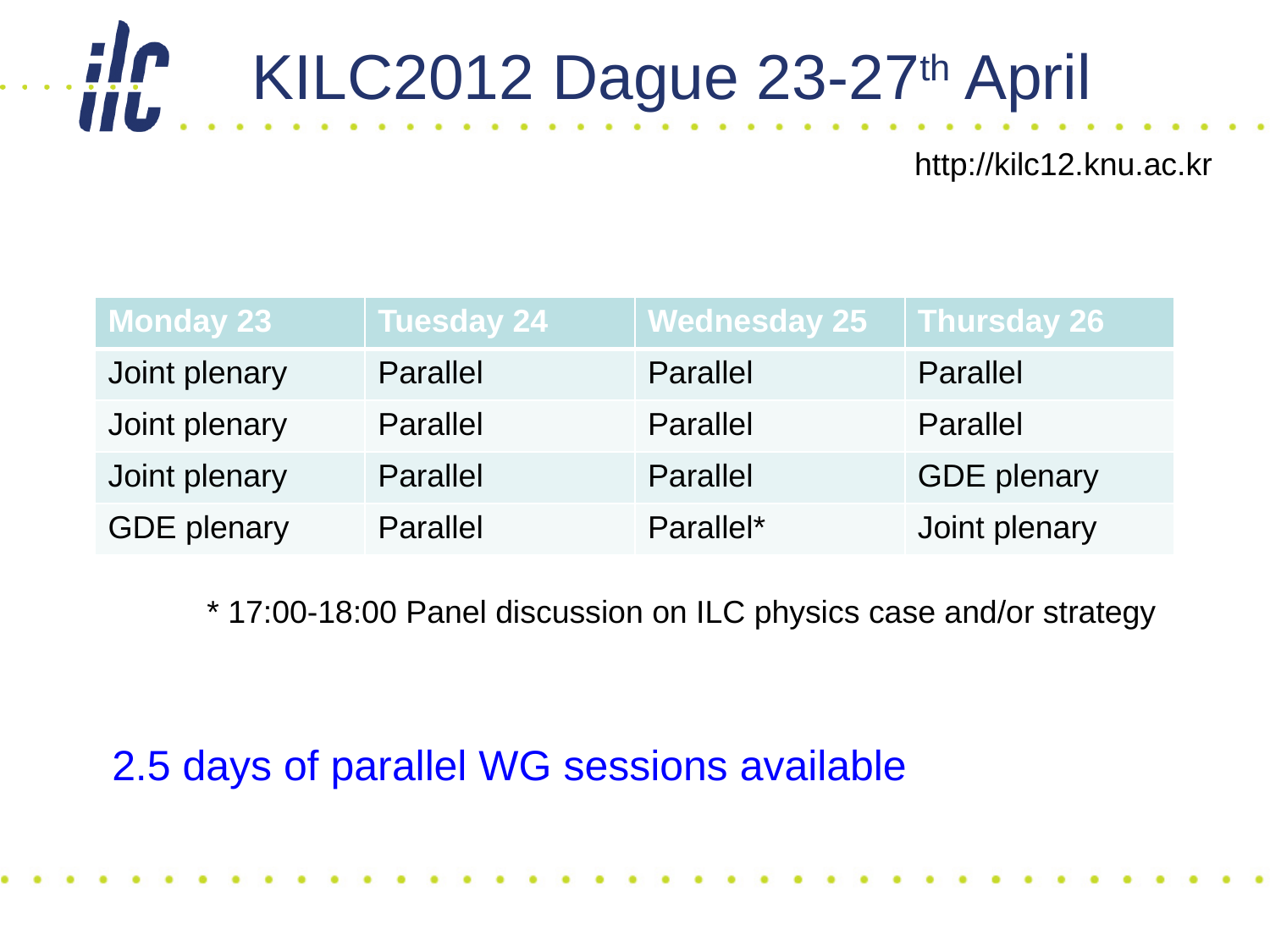

# KILC2012 Dague 23-27th April
http://kilc12.knu.ac.kr
| Monday 23 | Tuesday 24 | Wednesday 25 | Thursday 26 |
| --- | --- | --- | --- |
| Joint plenary | Parallel | Parallel | Parallel |
| Joint plenary | Parallel | Parallel | Parallel |
| Joint plenary | Parallel | Parallel | GDE plenary |
| GDE plenary | Parallel | Parallel\* | Joint plenary |
* 17:00-18:00 Panel discussion on ILC physics case and/or strategy
2.5 days of parallel WG sessions available